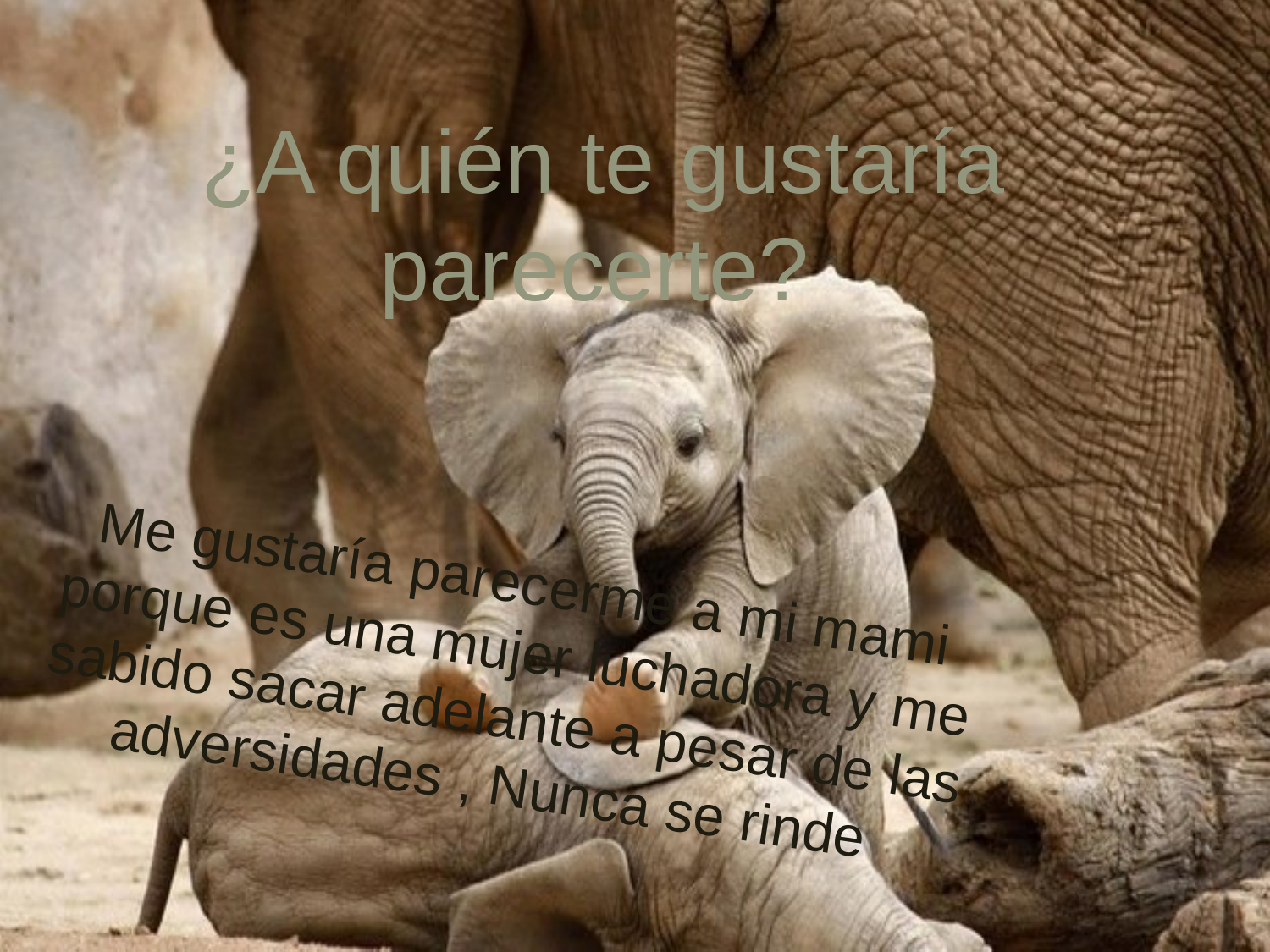

# ¿A quién te gustaría parecerte?

Me gustaría parecerme a mi mami porque es una mujer luchadora y me sabido sacar adelante a pesar de las adversidades , Nunca se rinde